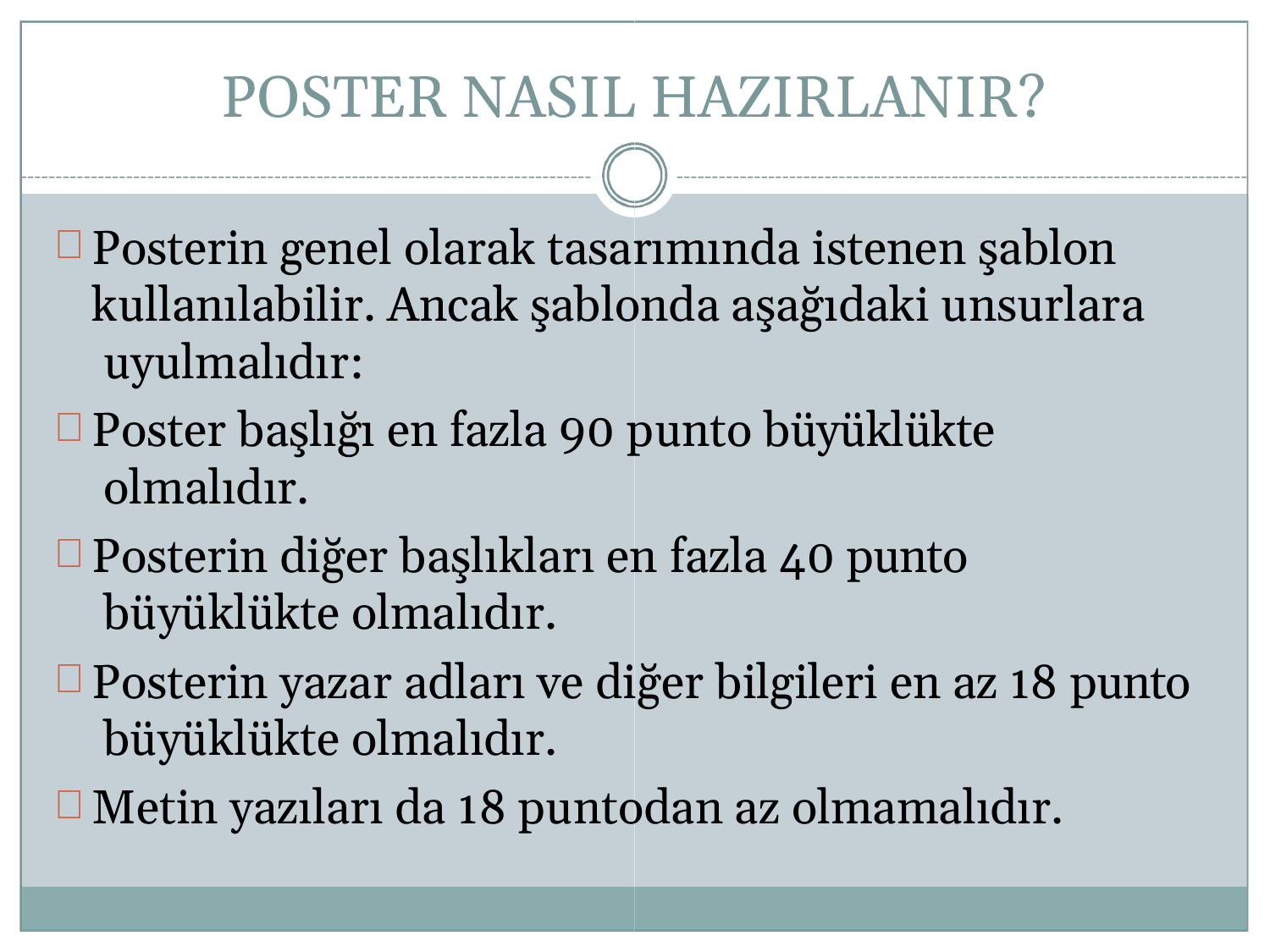

# POSTER NASIL HAZIRLANIR?

Posterin genel olarak tasarımında istenen şablon  kullanılabilir. Ancak şablonda aşağıdaki unsurlara  uyulmalıdır:
Poster başlığı en fazla 90 punto büyüklükte  olmalıdır.
Posterin diğer başlıkları en fazla 40 punto  büyüklükte olmalıdır.
Posterin yazar adları ve diğer bilgileri en az 18 punto  büyüklükte olmalıdır.
Metin yazıları da 18 puntodan az olmamalıdır.